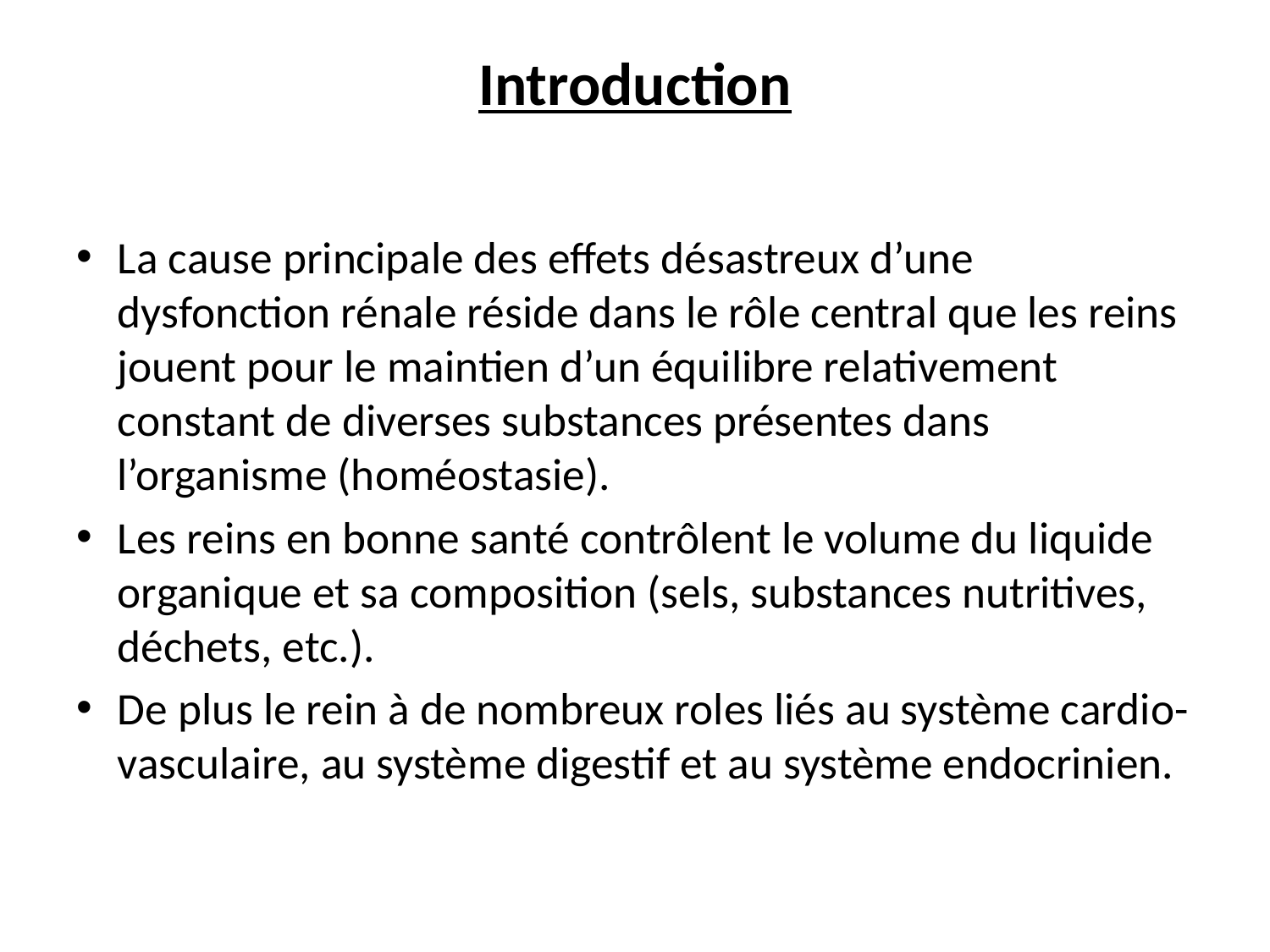

# Introduction
La cause principale des effets désastreux d’une dysfonction rénale réside dans le rôle central que les reins jouent pour le maintien d’un équilibre relativement constant de diverses substances présentes dans l’organisme (homéostasie).
Les reins en bonne santé contrôlent le volume du liquide organique et sa composition (sels, substances nutritives, déchets, etc.).
De plus le rein à de nombreux roles liés au système cardio-vasculaire, au système digestif et au système endocrinien.